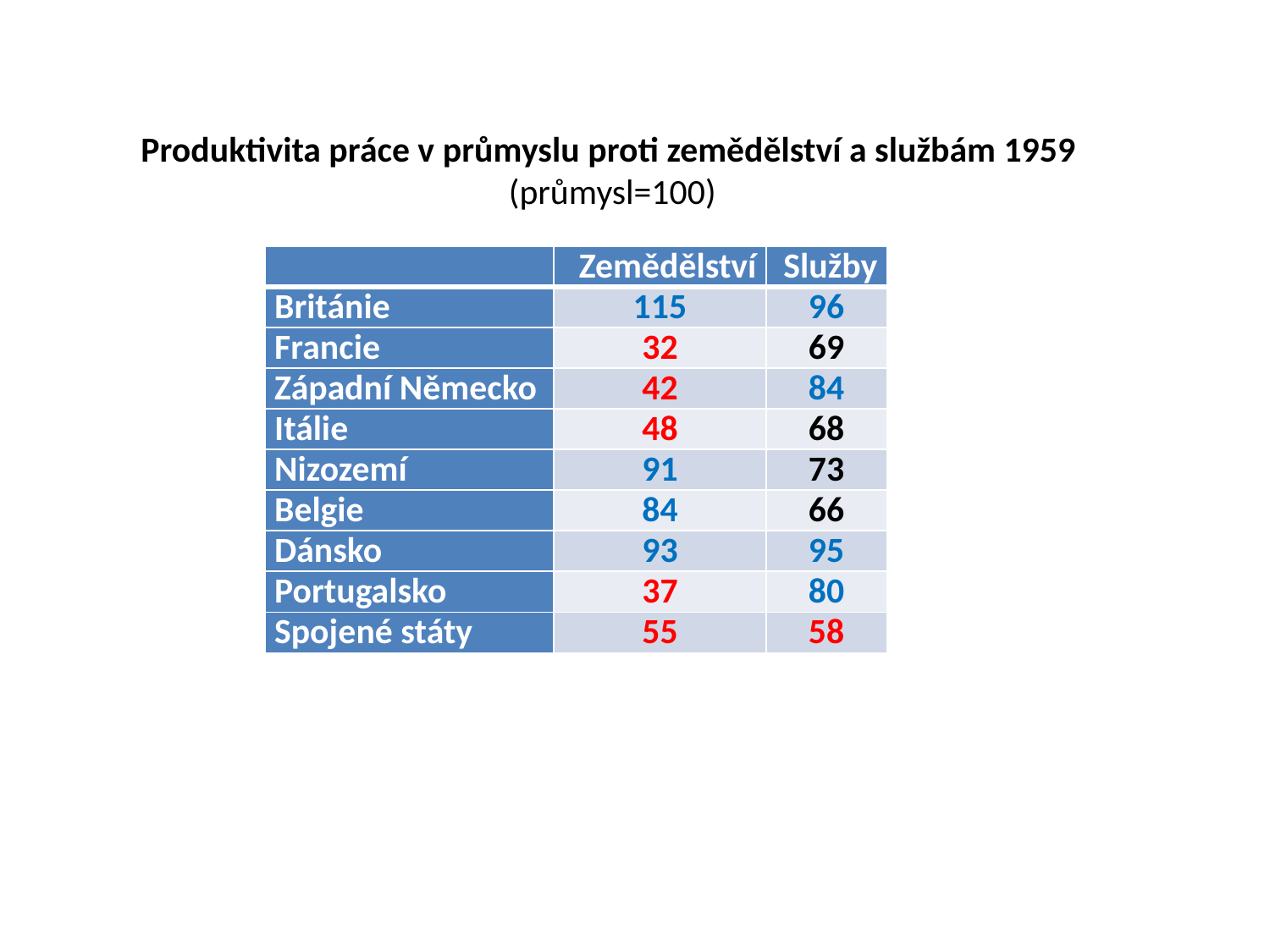

Produktivita práce v průmyslu proti zemědělství a službám 1959
(průmysl=100)
|  | Zemědělství | Služby |
| --- | --- | --- |
| Británie | 115 | 96 |
| Francie | 32 | 69 |
| Západní Německo | 42 | 84 |
| Itálie | 48 | 68 |
| Nizozemí | 91 | 73 |
| Belgie | 84 | 66 |
| Dánsko | 93 | 95 |
| Portugalsko | 37 | 80 |
| Spojené státy | 55 | 58 |